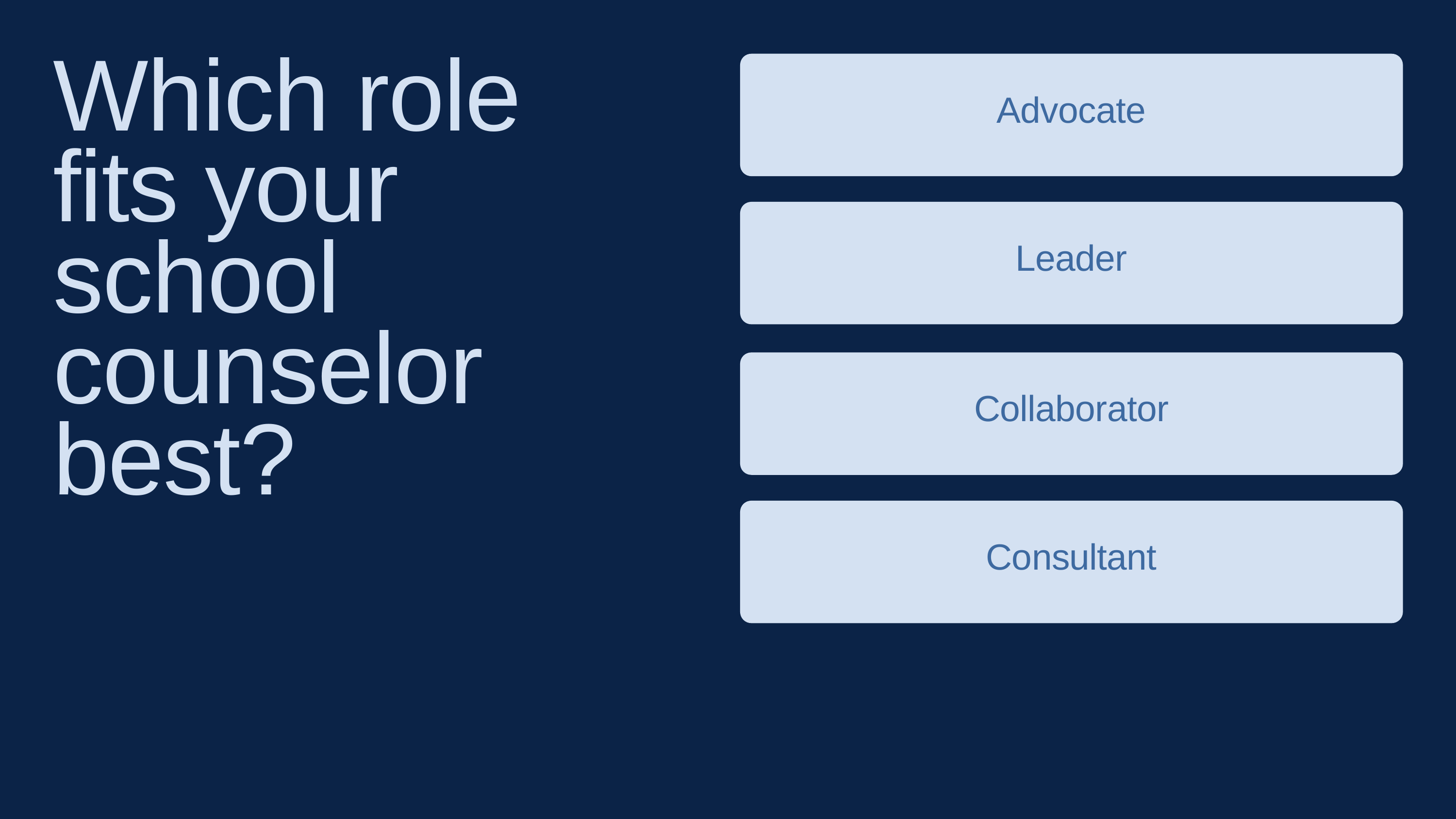

Which role fits your school counselor best?
Advocate

Leader

Collaborator

Consultant